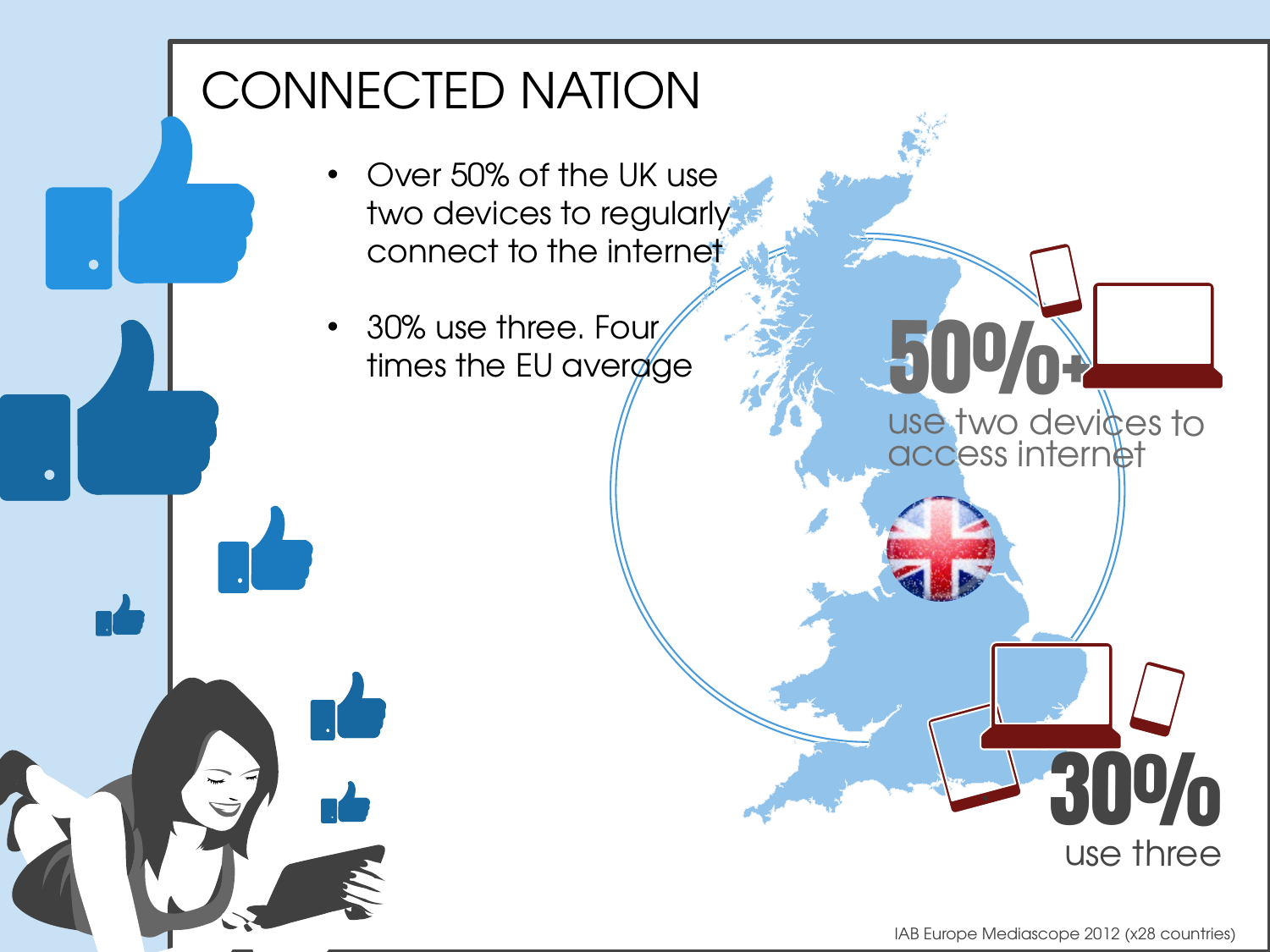

CONNECTED NATION

Over 50% of the UK use two devices to regularly connect to the internet

30% use three. Four times the EU average

50%+
use two devices to access internet

30%
use three

IAB Europe Mediascope 2012 (x28 countries)